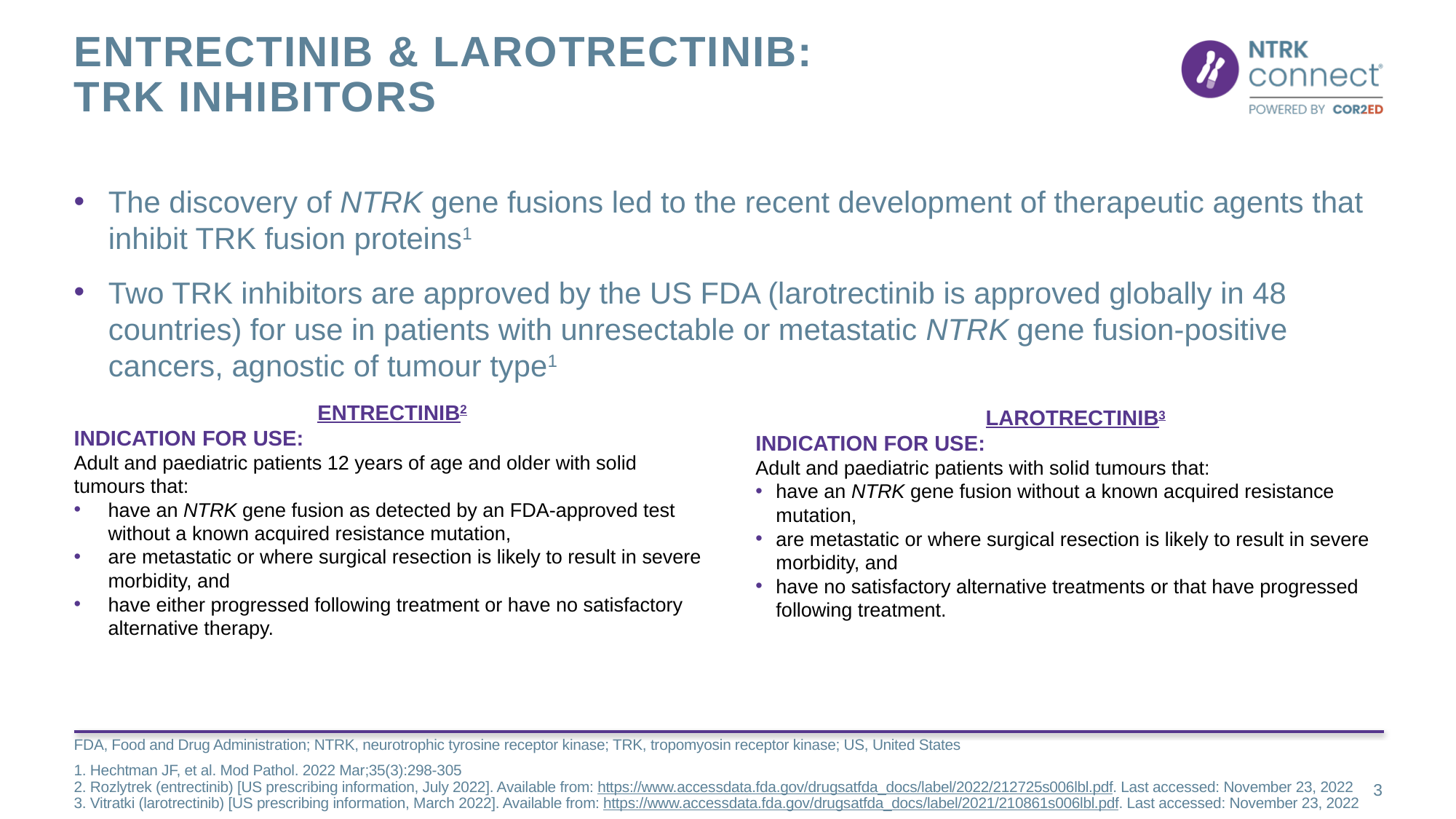

# Entrectinib & Larotrectinib: TRK inhibitors
The discovery of NTRK gene fusions led to the recent development of therapeutic agents that inhibit TRK fusion proteins1
Two TRK inhibitors are approved by the US FDA (larotrectinib is approved globally in 48 countries) for use in patients with unresectable or metastatic NTRK gene fusion-positive cancers, agnostic of tumour type1

ENTRECTINIB2
INDICATION FOR USE:
Adult and paediatric patients 12 years of age and older with solid tumours that:
have an NTRK gene fusion as detected by an FDA-approved test without a known acquired resistance mutation,
are metastatic or where surgical resection is likely to result in severe morbidity, and
have either progressed following treatment or have no satisfactory alternative therapy.
LAROTRECTINIB3
INDICATION FOR USE:
Adult and paediatric patients with solid tumours that:
have an NTRK gene fusion without a known acquired resistance mutation,
are metastatic or where surgical resection is likely to result in severe morbidity, and
have no satisfactory alternative treatments or that have progressed following treatment.
FDA, Food and Drug Administration; NTRK, neurotrophic tyrosine receptor kinase; TRK, tropomyosin receptor kinase; US, United States
1. Hechtman JF, et al. Mod Pathol. 2022 Mar;35(3):298-305
2. Rozlytrek (entrectinib) [US prescribing information, July 2022]. Available from: https://www.accessdata.fda.gov/drugsatfda_docs/label/2022/212725s006lbl.pdf. Last accessed: November 23, 2022
3. Vitratki (larotrectinib) [US prescribing information, March 2022]. Available from: https://www.accessdata.fda.gov/drugsatfda_docs/label/2021/210861s006lbl.pdf. Last accessed: November 23, 2022
3